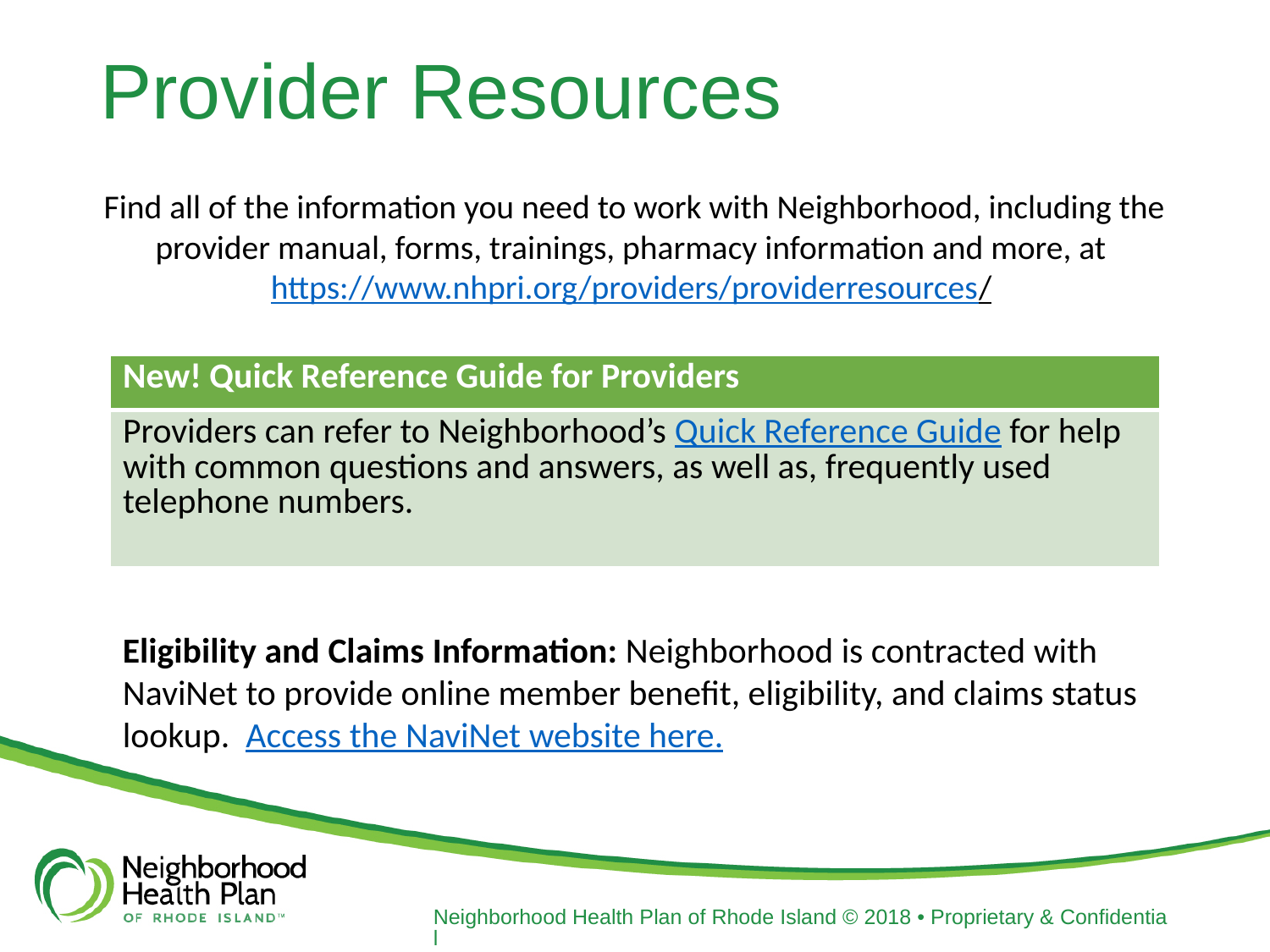

# Provider Resources
Find all of the information you need to work with Neighborhood, including the provider manual, forms, trainings, pharmacy information and more, at https://www.nhpri.org/providers/providerresources/

| New! Quick Reference Guide for Providers |
| --- |
| Providers can refer to Neighborhood’s Quick Reference Guide for help with common questions and answers, as well as, frequently used telephone numbers. |
Eligibility and Claims Information: Neighborhood is contracted with NaviNet to provide online member benefit, eligibility, and claims status lookup.  Access the NaviNet website here.
Neighborhood Health Plan of Rhode Island © 2018 • Proprietary & Confidential